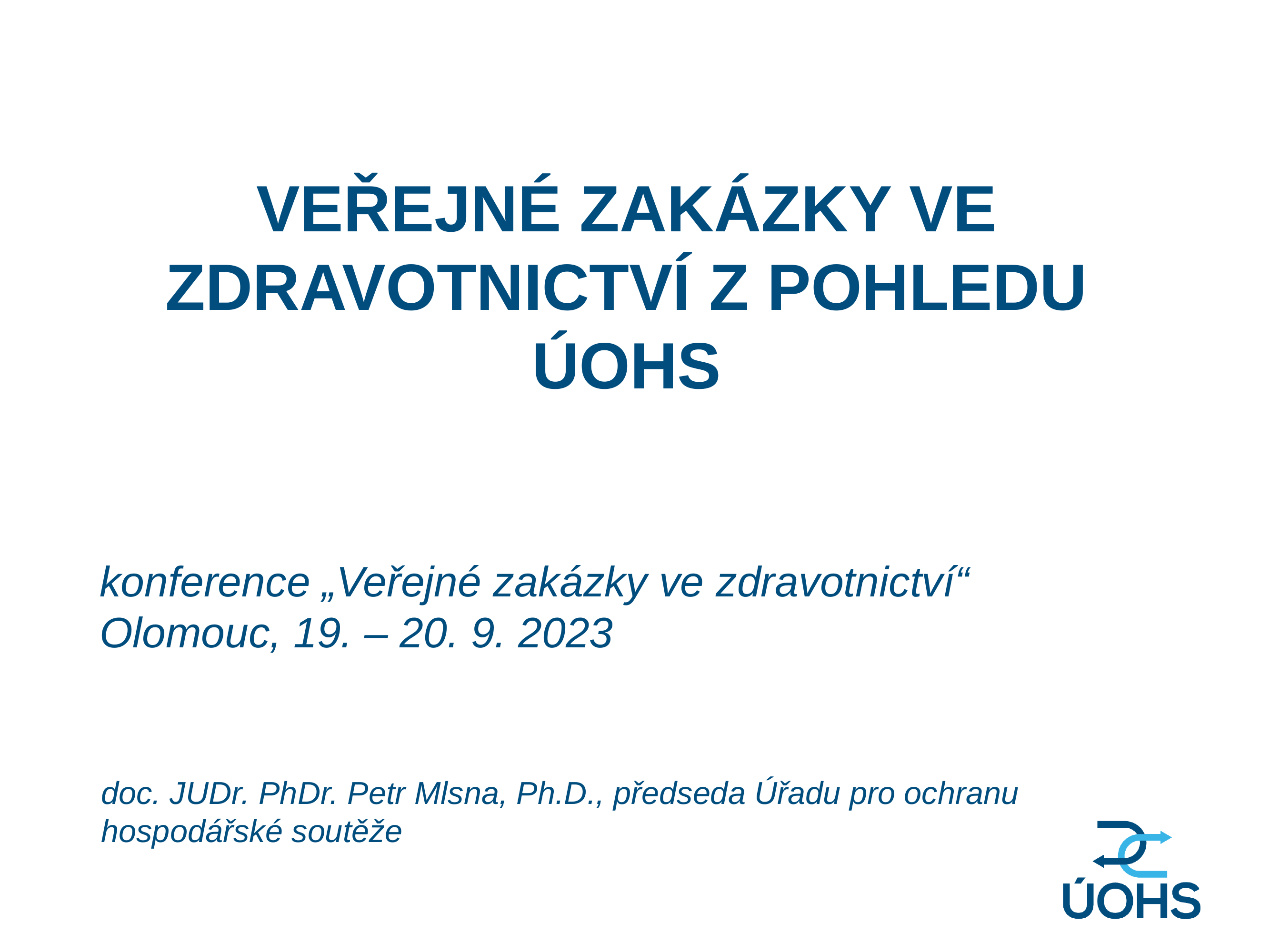

# Veřejné zakázky ve zdravotnictví z pohledu ÚOHS

konference „Veřejné zakázky ve zdravotnictví“
Olomouc, 19. – 20. 9. 2023

doc. JUDr. PhDr. Petr Mlsna, Ph.D., předseda Úřadu pro ochranu hospodářské soutěže